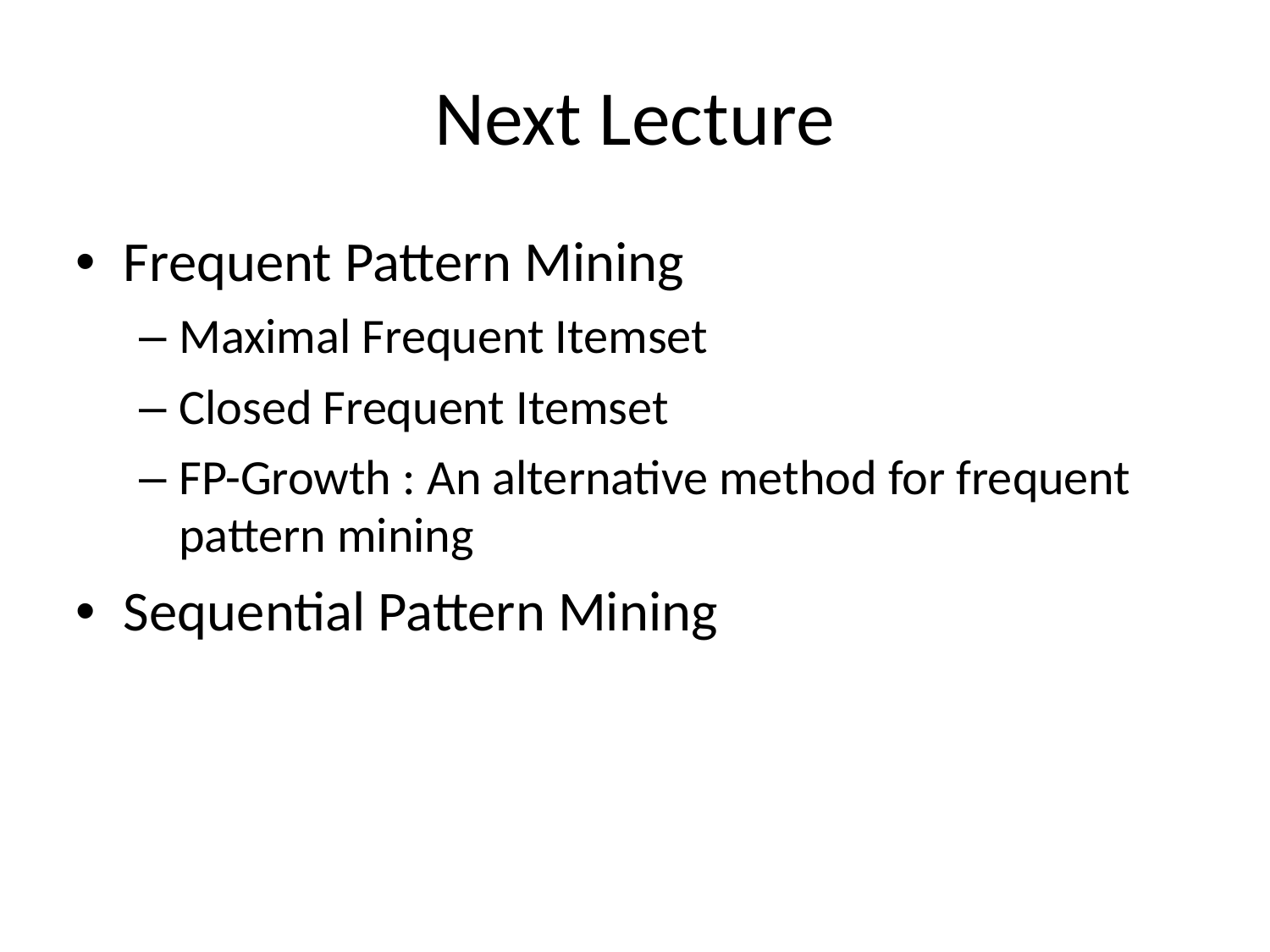

# Next Lecture
Frequent Pattern Mining
Maximal Frequent Itemset
Closed Frequent Itemset
FP-Growth : An alternative method for frequent pattern mining
Sequential Pattern Mining